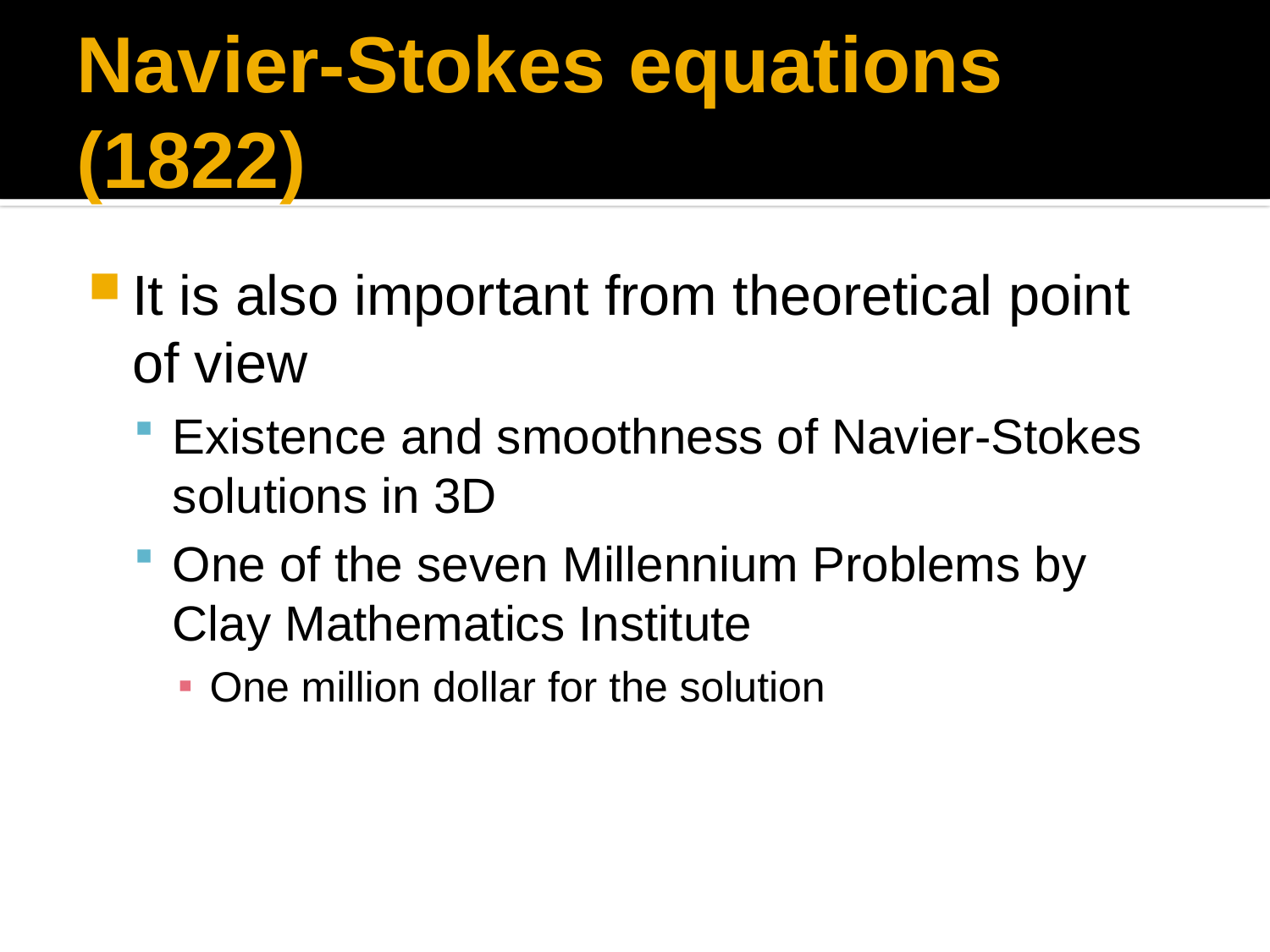

# Navier-Stokes equations (1822)
It is also important from theoretical point of view
Existence and smoothness of Navier-Stokes solutions in 3D
One of the seven Millennium Problems by Clay Mathematics Institute
One million dollar for the solution